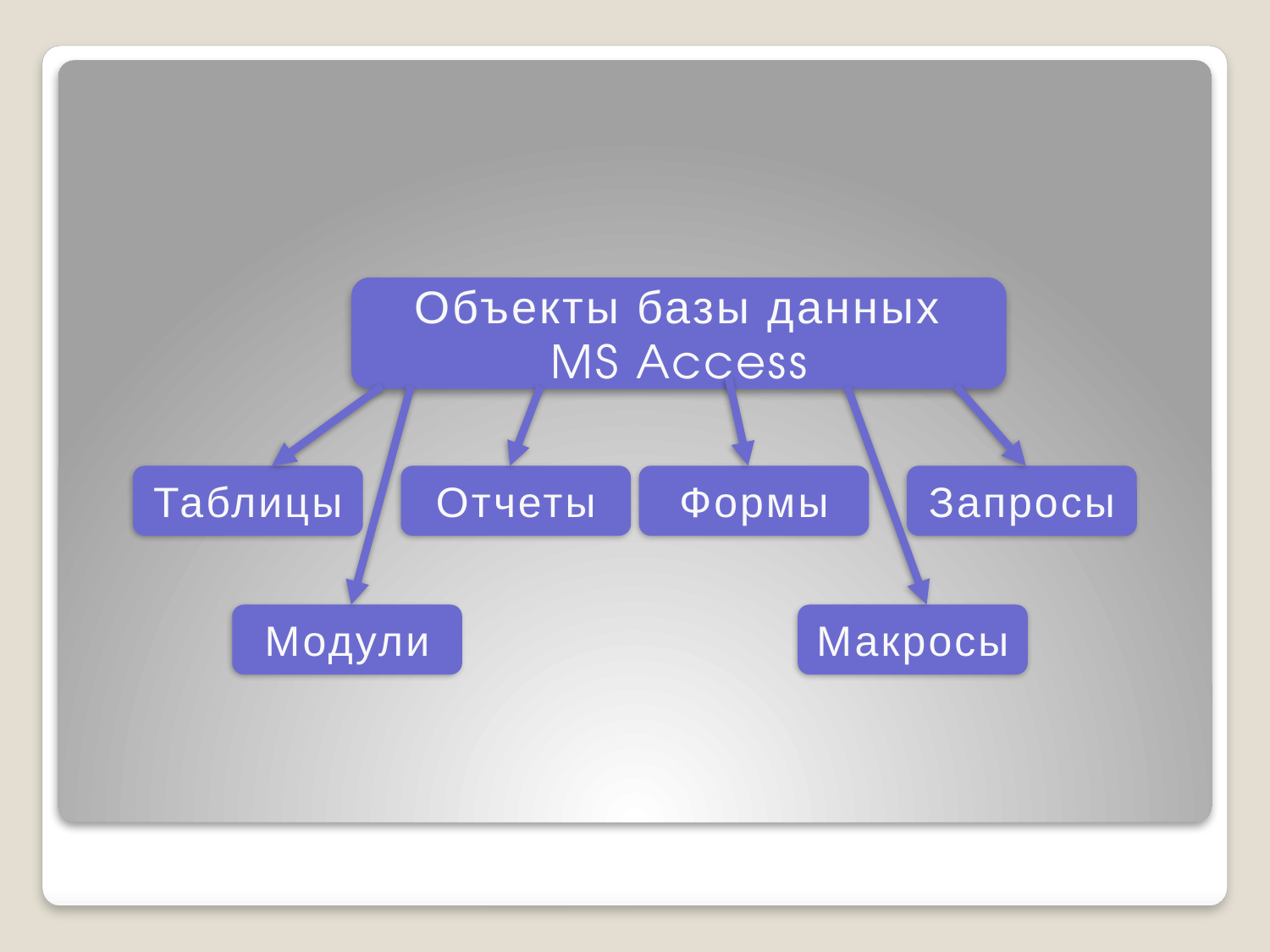

Объекты базы данных
MS Access

Таблицы
Отчеты
Формы
Запросы
Модули
Макросы